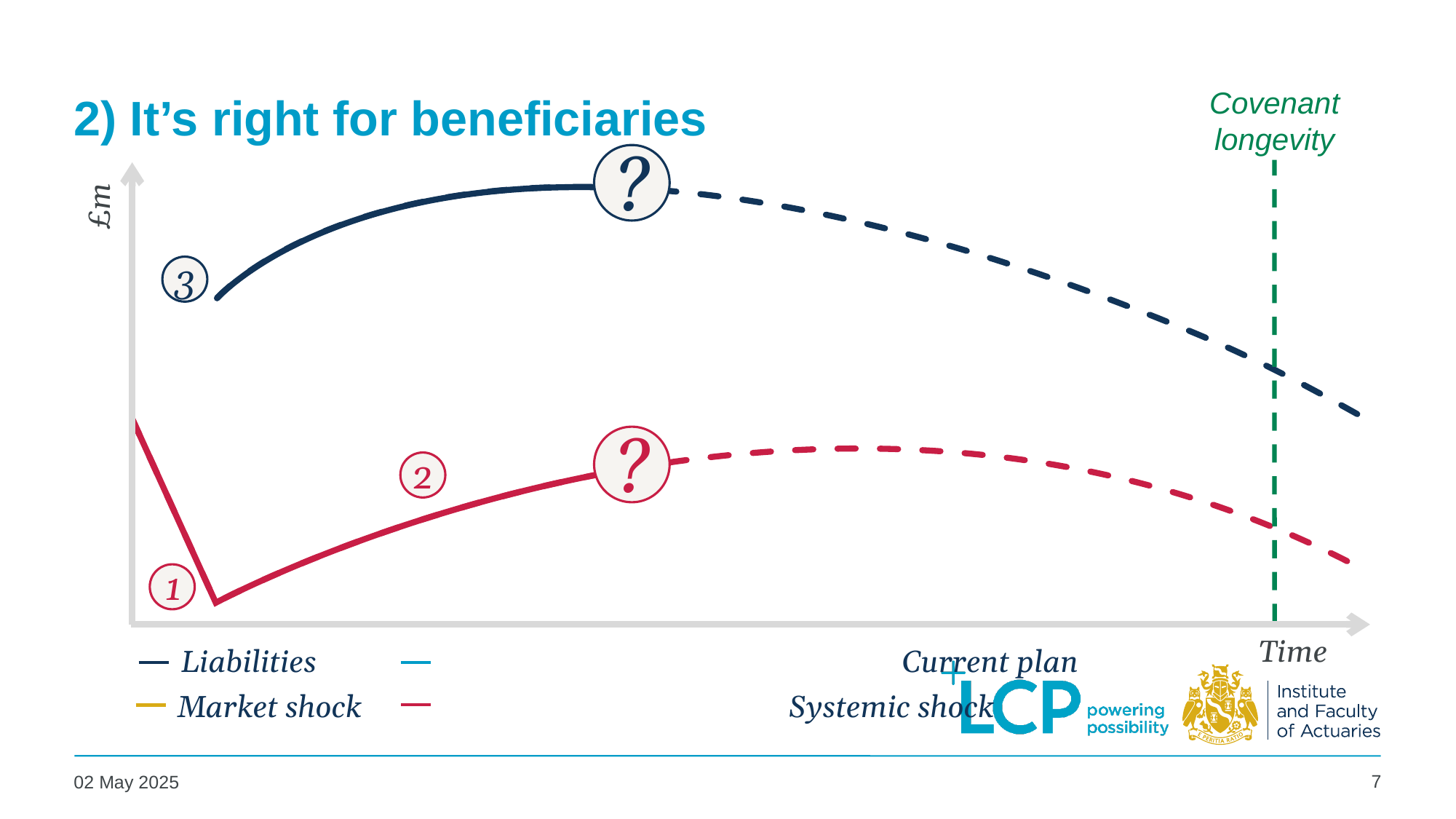

# 2) It’s right for beneficiaries
Covenant longevity

?
£m

3

?
2
1
Time
      Liabilities						Current plan
      Market shock				Systemic shock
7
02 May 2025